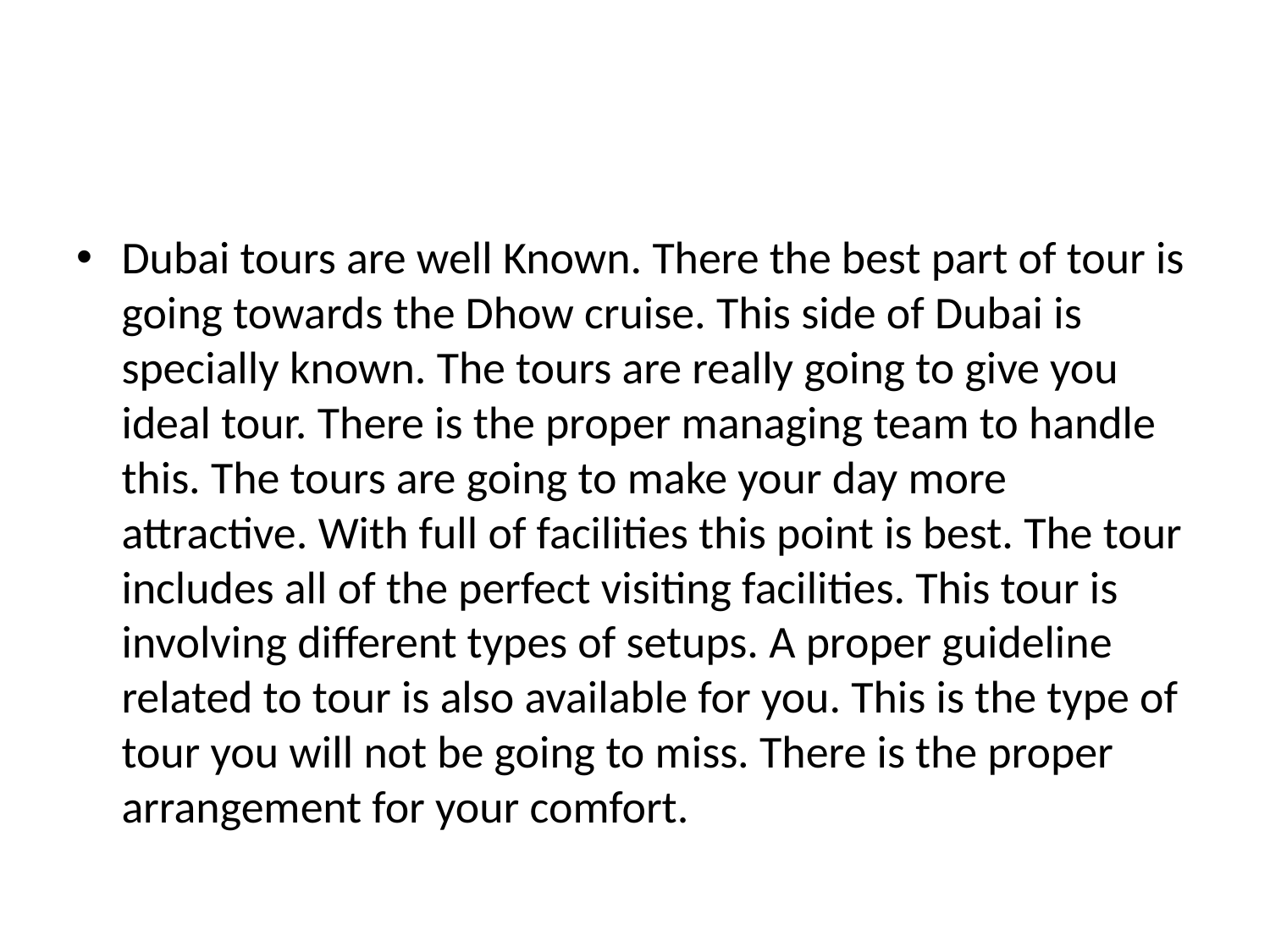

#
Dubai tours are well Known. There the best part of tour is going towards the Dhow cruise. This side of Dubai is specially known. The tours are really going to give you ideal tour. There is the proper managing team to handle this. The tours are going to make your day more attractive. With full of facilities this point is best. The tour includes all of the perfect visiting facilities. This tour is involving different types of setups. A proper guideline related to tour is also available for you. This is the type of tour you will not be going to miss. There is the proper arrangement for your comfort.